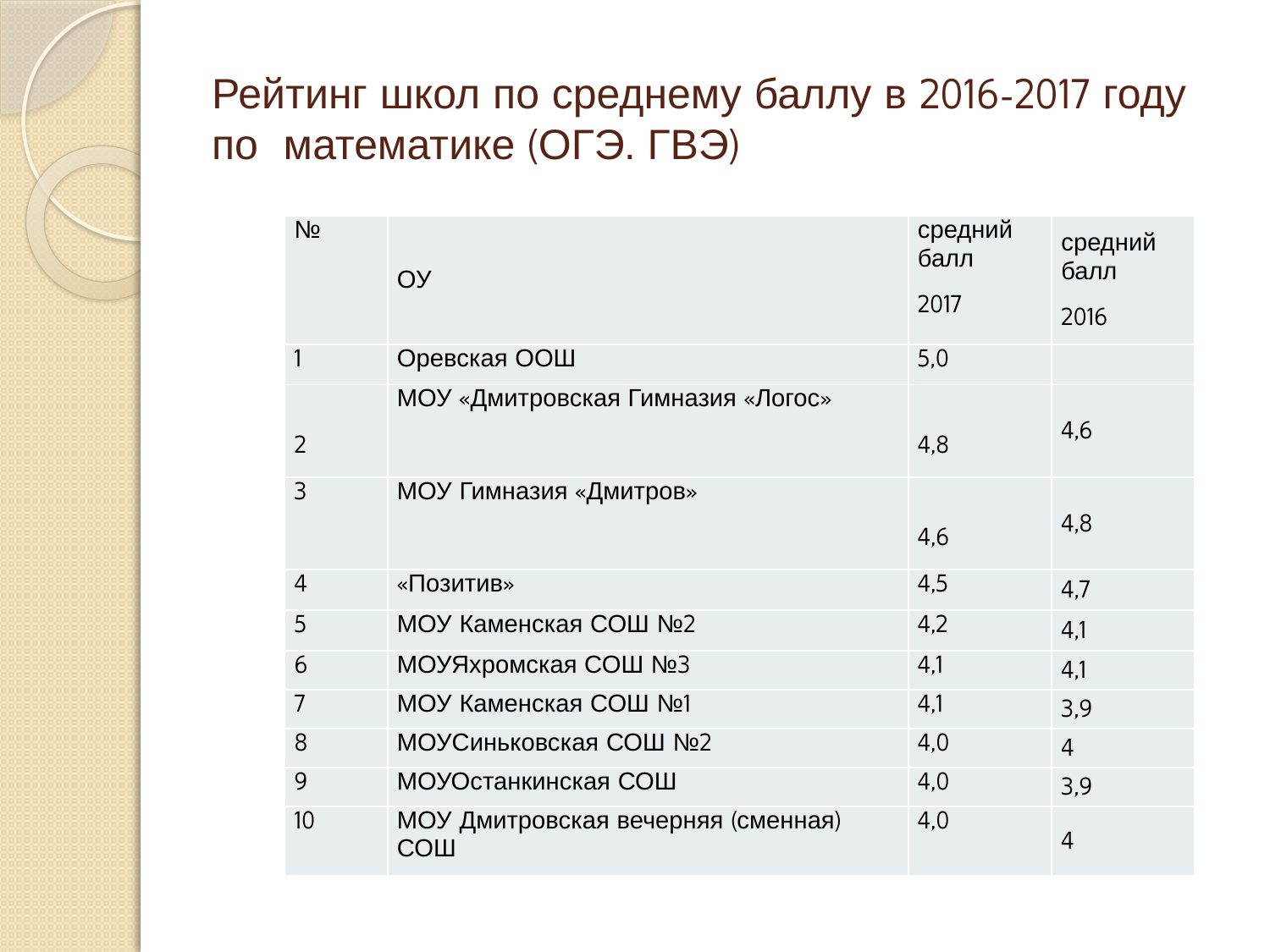

# Рейтинг школ по среднему баллу в 2016-2017 году по  математике (ОГЭ. ГВЭ)
| № | ОУ | средний балл 2017 | средний балл 2016 |
| --- | --- | --- | --- |
| 1 | Оревская ООШ | 5,0 |  |
| 2 | МОУ «Дмитровская Гимназия «Логос» | 4,8 | 4,6 |
| 3 | МОУ Гимназия «Дмитров» | 4,6 | 4,8 |
| 4 | «Позитив» | 4,5 | 4,7 |
| 5 | МОУ Каменская СОШ №2 | 4,2 | 4,1 |
| 6 | МОУЯхромская СОШ №3 | 4,1 | 4,1 |
| 7 | МОУ Каменская СОШ №1 | 4,1 | 3,9 |
| 8 | МОУСиньковская СОШ №2 | 4,0 | 4 |
| 9 | МОУОстанкинская СОШ | 4,0 | 3,9 |
| 10 | МОУ Дмитровская вечерняя (сменная) СОШ | 4,0 | 4 |